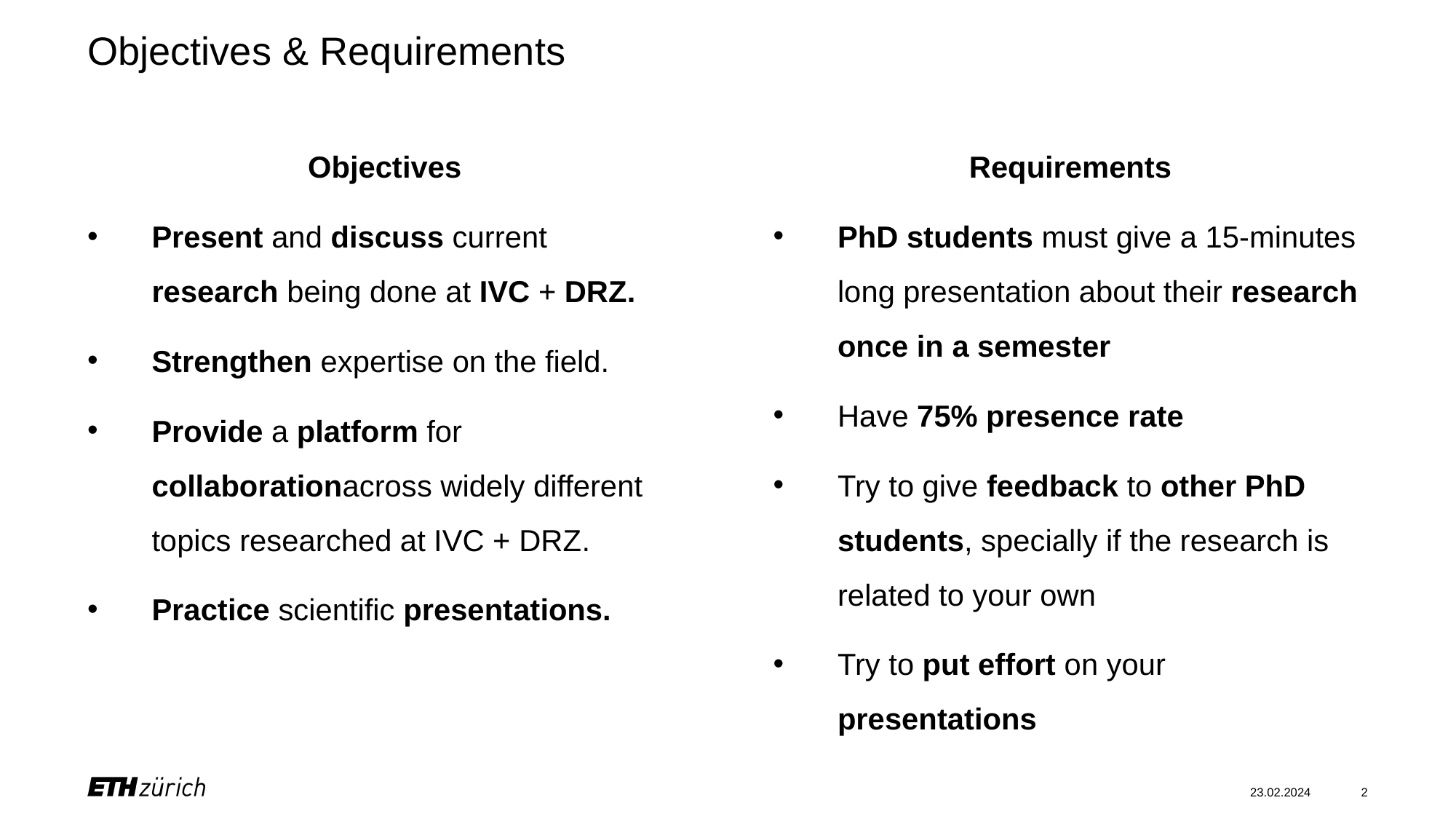

# Objectives & Requirements
Objectives
Present and discuss current research being done at IVC + DRZ.
Strengthen expertise on the field.
Provide a platform for collaborationacross widely different topics researched at IVC + DRZ.
Practice scientific presentations.
Requirements
PhD students must give a 15-minutes long presentation about their research once in a semester
Have 75% presence rate
Try to give feedback to other PhD students, specially if the research is related to your own
Try to put effort on your presentations
23.02.2024
2